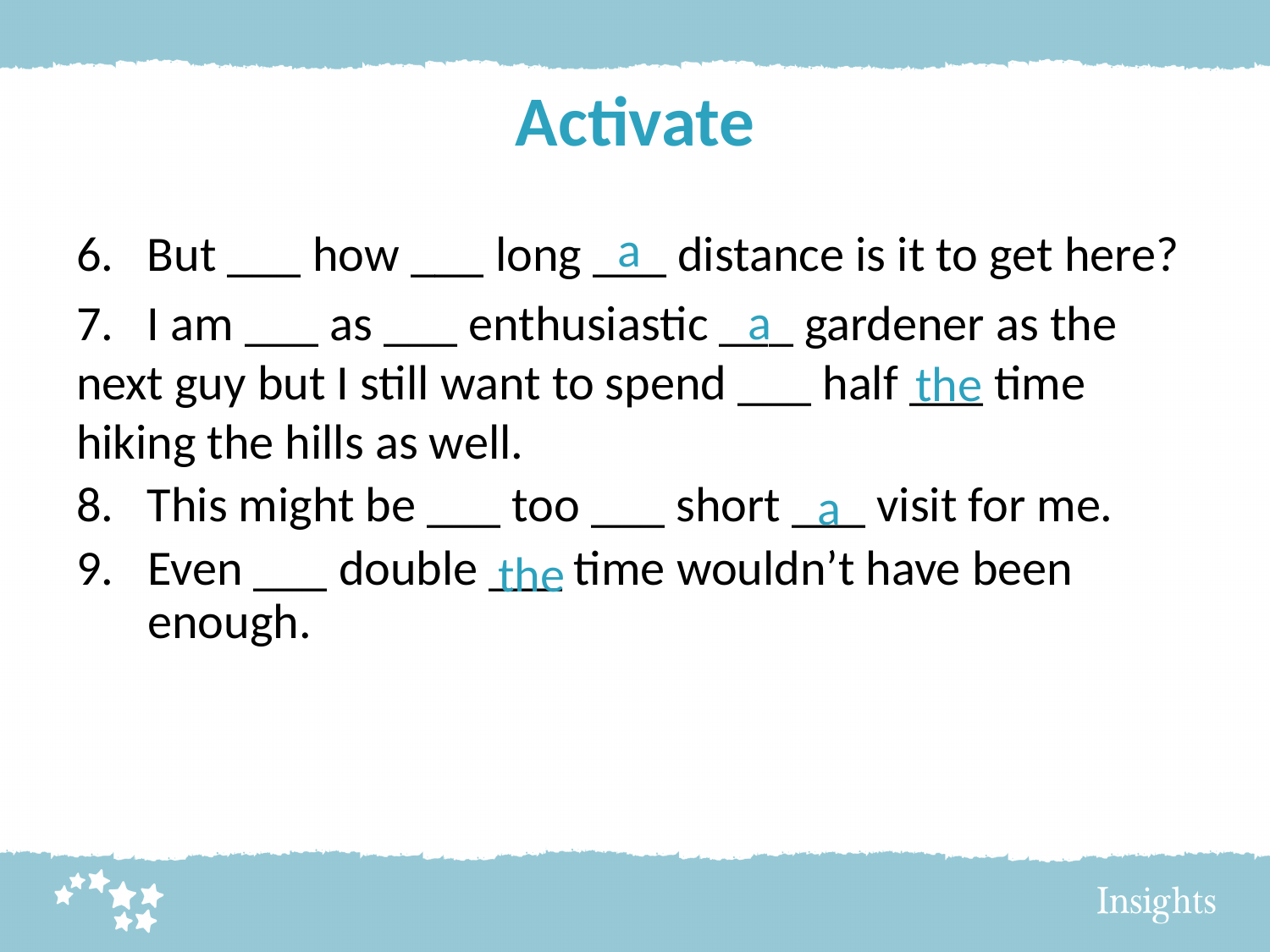

# Activate
a
6.   But ___ how ___ long ___ distance is it to get here?
7.   I am ___ as ___ enthusiastic ___ gardener as the next guy but I still want to spend ___ half ___ time hiking the hills as well.
8.   This might be ___ too ___ short ___ visit for me.
Even ___ double ___ time wouldn’t have been enough.
a
the
a
the